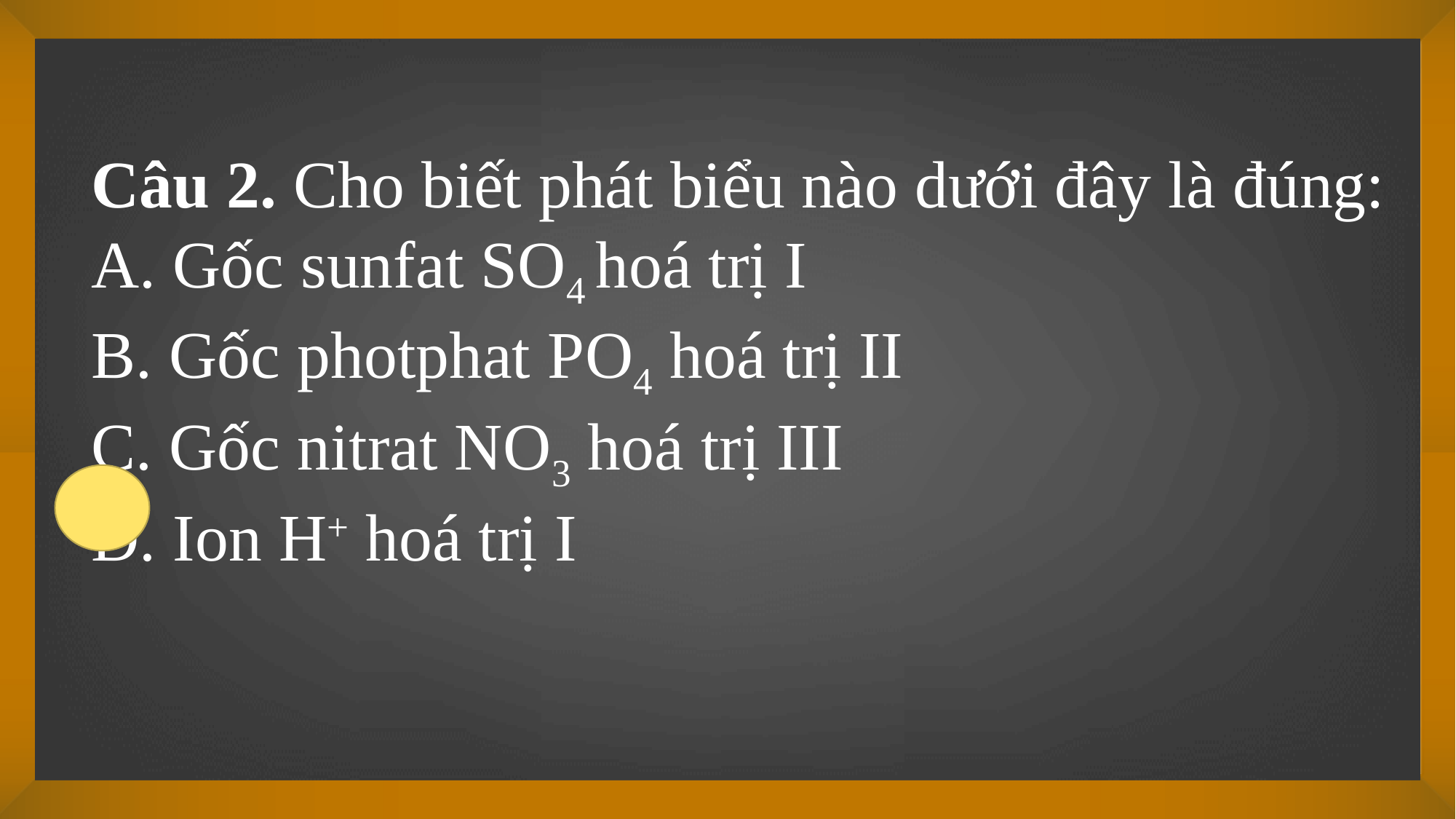

Câu 2. Cho biết phát biểu nào dưới đây là đúng:
A. Gốc sunfat SO4 hoá trị I
B. Gốc photphat PO4 hoá trị II
C. Gốc nitrat NO3 hoá trị III
D. Ion H+ hoá trị I